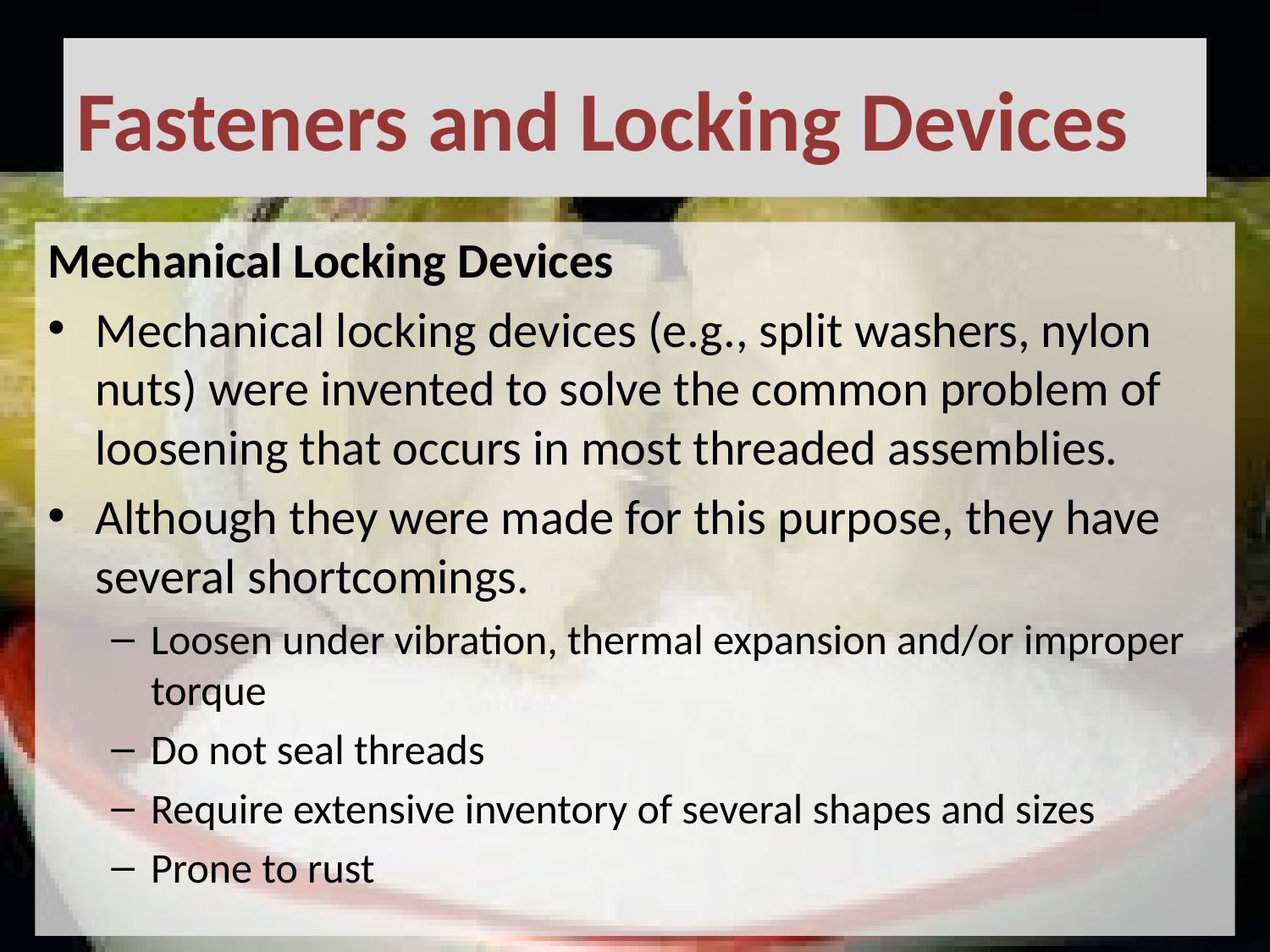

# Fasteners and Locking Devices
Mechanical Locking Devices
Mechanical locking devices (e.g., split washers, nylon nuts) were invented to solve the common problem of loosening that occurs in most threaded assemblies.
Although they were made for this purpose, they have several shortcomings.
Loosen under vibration, thermal expansion and/or improper torque
Do not seal threads
Require extensive inventory of several shapes and sizes
Prone to rust